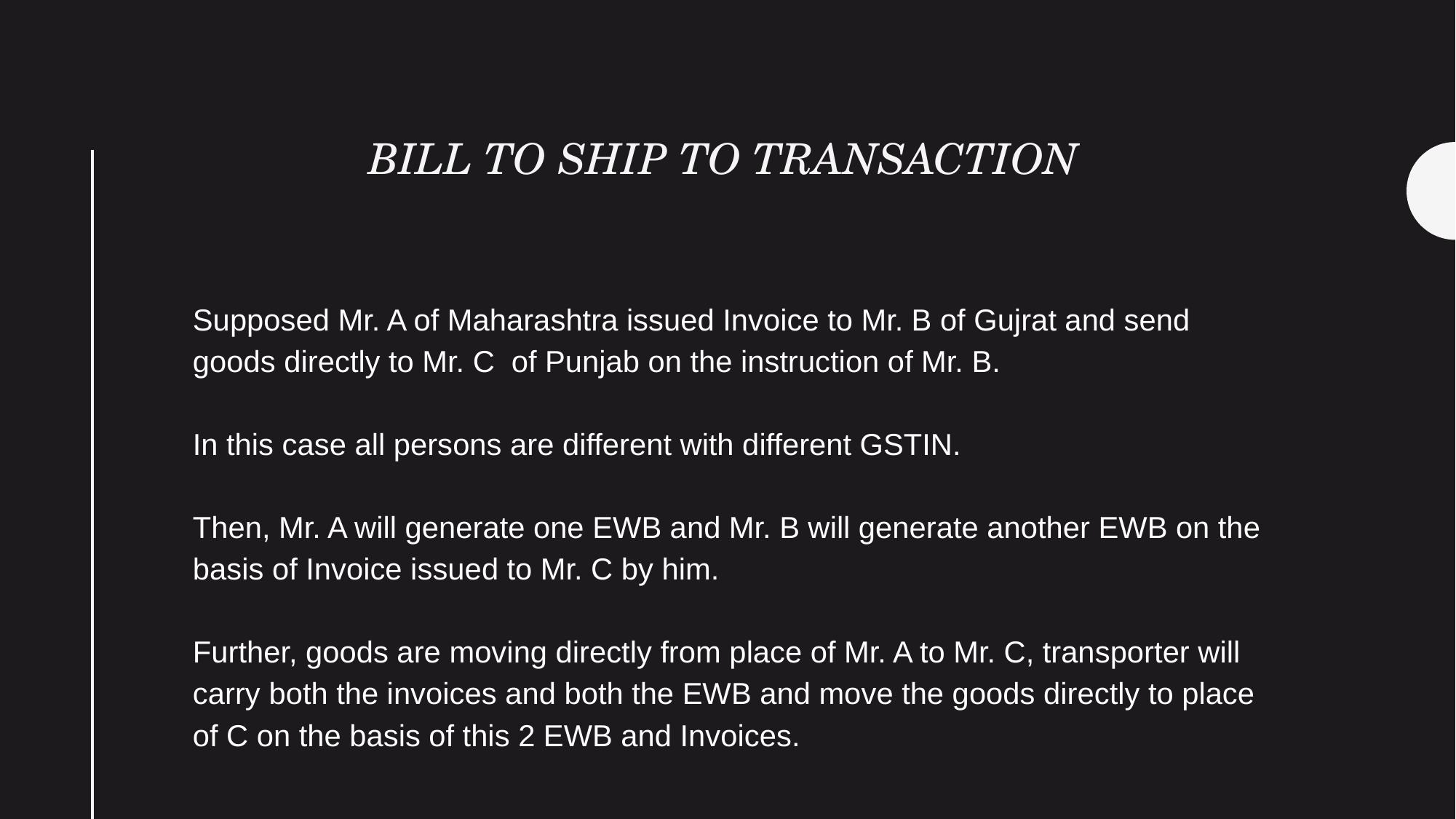

# BILL TO SHIP TO TRANSACTION

Supposed Mr. A of Maharashtra issued Invoice to Mr. B of Gujrat and send goods directly to Mr. C  of Punjab on the instruction of Mr. B.

In this case all persons are different with different GSTIN.

Then, Mr. A will generate one EWB and Mr. B will generate another EWB on the basis of Invoice issued to Mr. C by him.

Further, goods are moving directly from place of Mr. A to Mr. C, transporter will carry both the invoices and both the EWB and move the goods directly to place of C on the basis of this 2 EWB and Invoices.